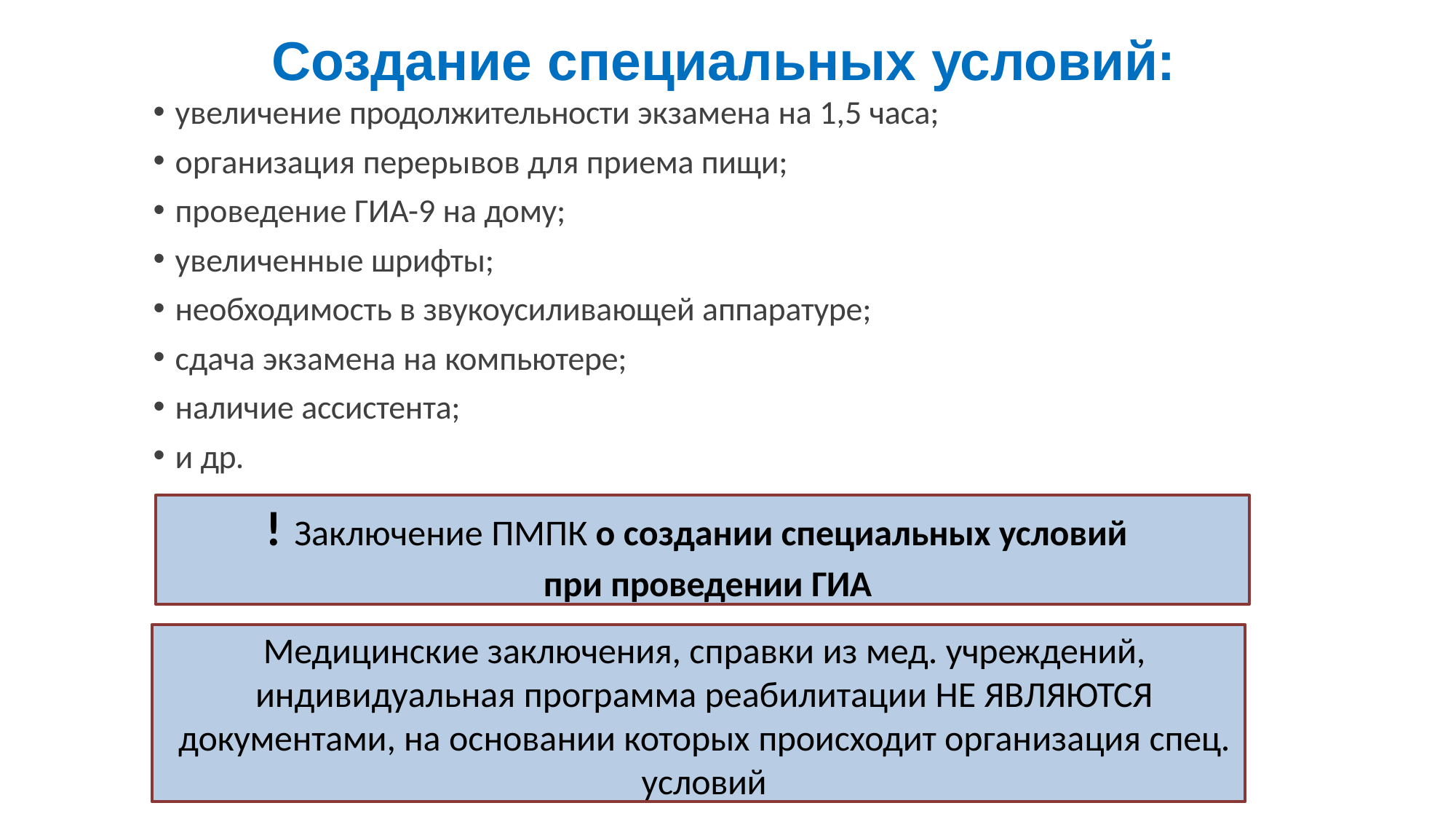

# Создание специальных условий:
увеличение продолжительности экзамена на 1,5 часа;
организация перерывов для приема пищи;
проведение ГИА-9 на дому;
увеличенные шрифты;
необходимость в звукоусиливающей аппаратуре;
сдача экзамена на компьютере;
наличие ассистента;
и др.
! Заключение ПМПК о создании специальных условий
при проведении ГИА
Медицинские заключения, справки из мед. учреждений, индивидуальная программа реабилитации НЕ ЯВЛЯЮТСЯ документами, на основании которых происходит организация спец. условий